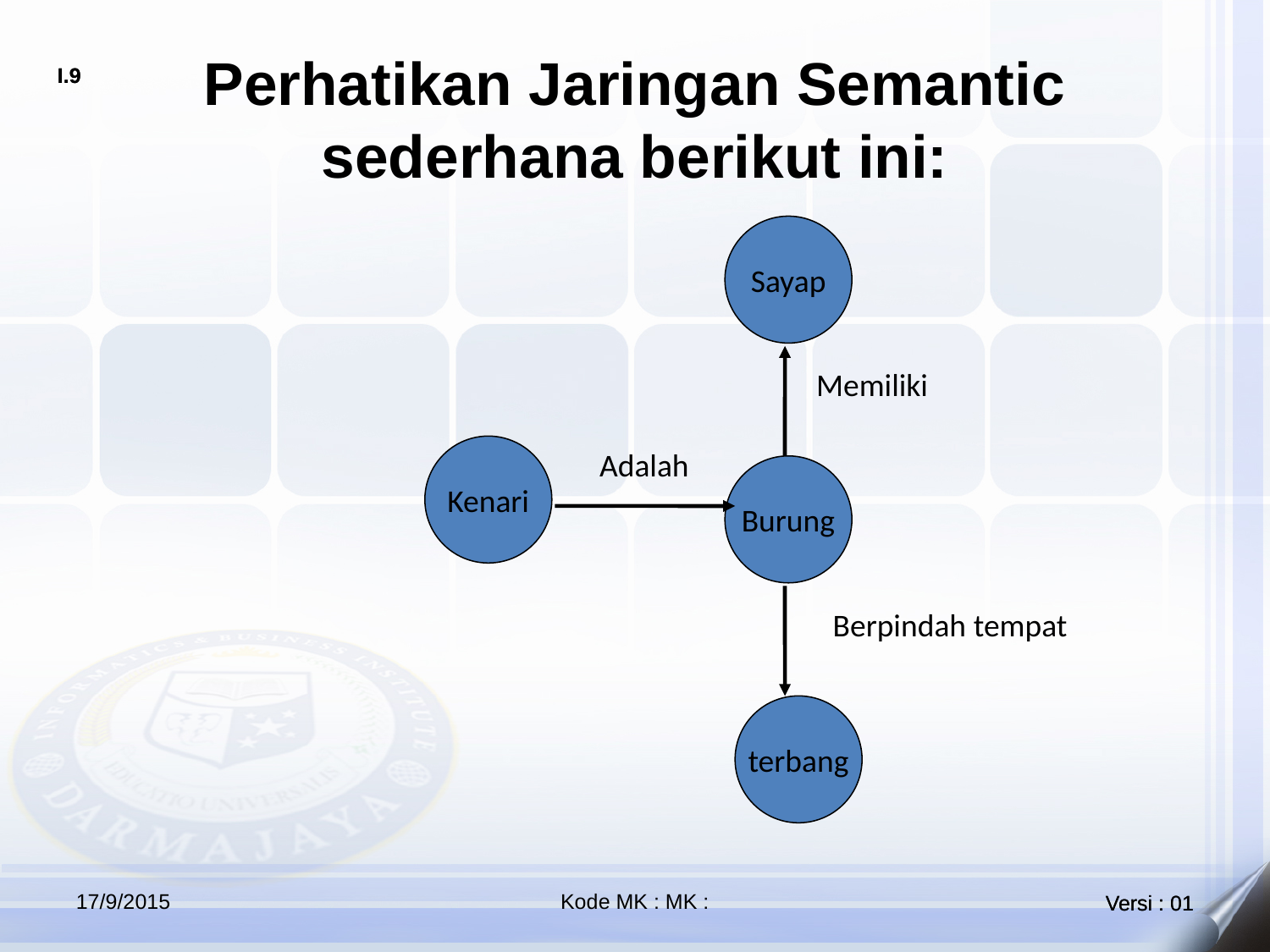

# Perhatikan Jaringan Semantic sederhana berikut ini:
Sayap

Memiliki
Kenari
Adalah
Burung

Berpindah tempat
terbang
17/9/2015
Kode MK : MK :